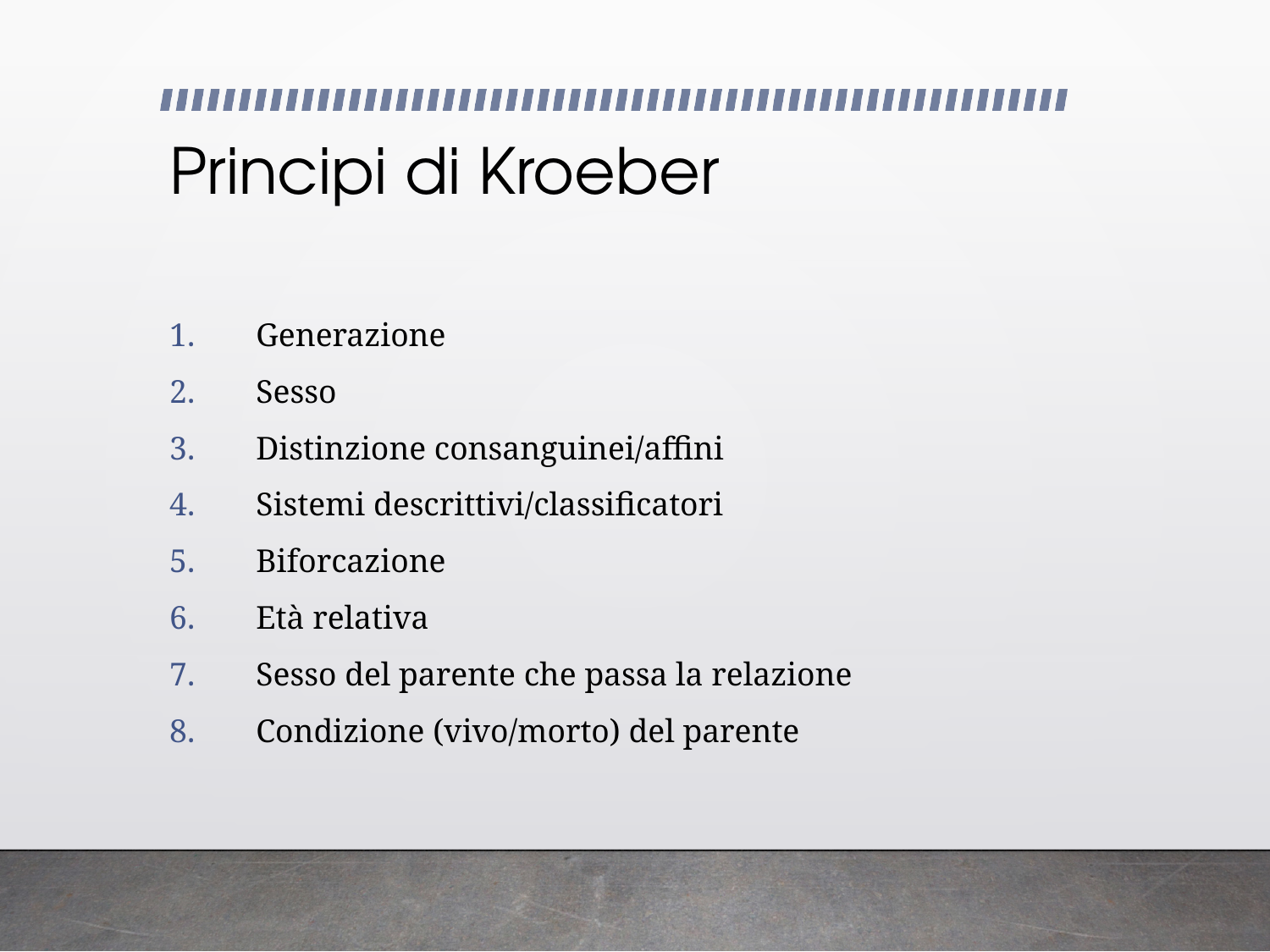

# Principi di Kroeber
Generazione
Sesso
Distinzione consanguinei/affini
Sistemi descrittivi/classificatori
Biforcazione
Età relativa
Sesso del parente che passa la relazione
Condizione (vivo/morto) del parente